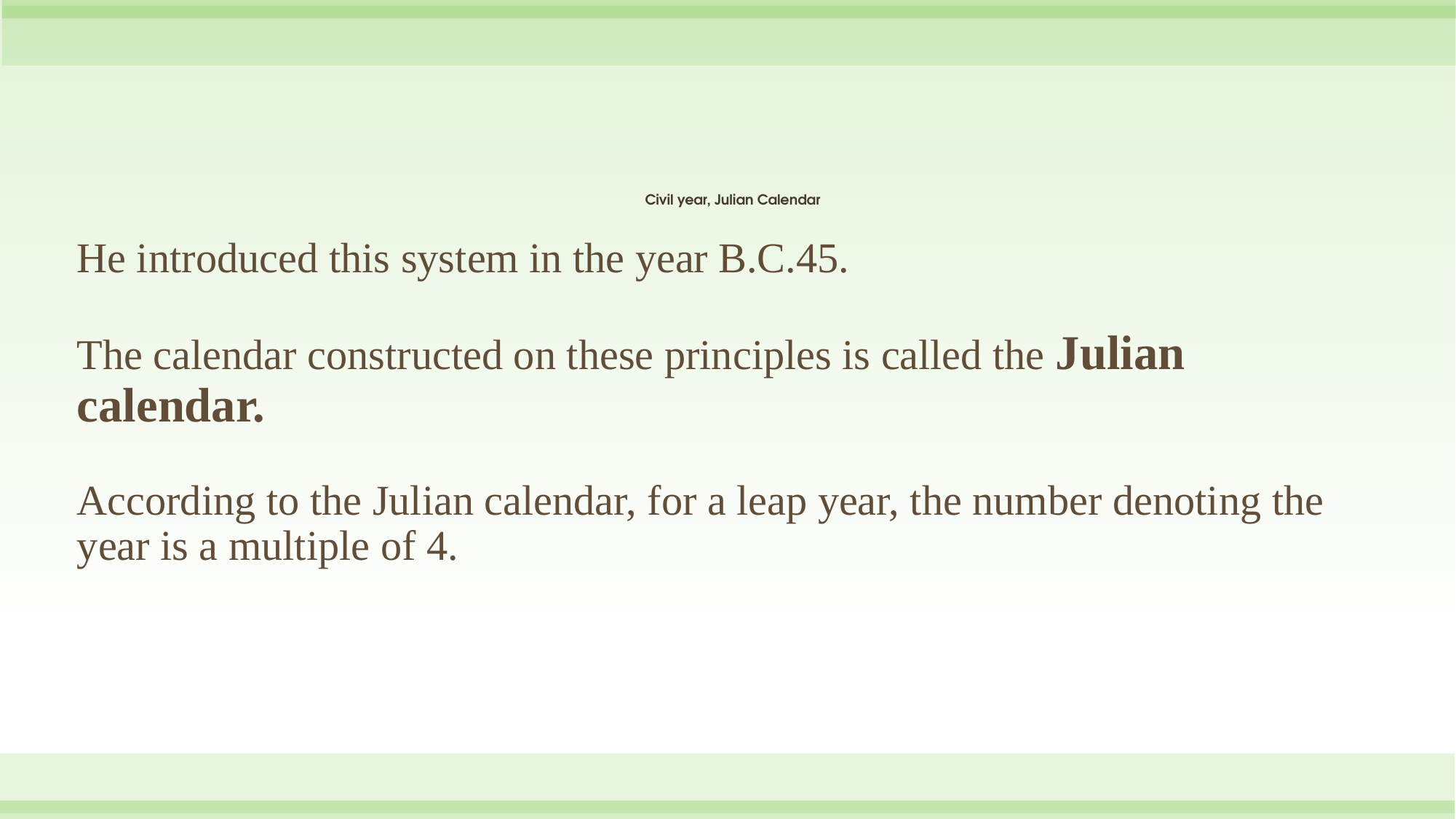

# Civil year, Julian Calendar

He introduced this system in the year B.C.45.

The calendar constructed on these principles is called the Julian calendar.

According to the Julian calendar, for a leap year, the number denoting the year is a multiple of 4.